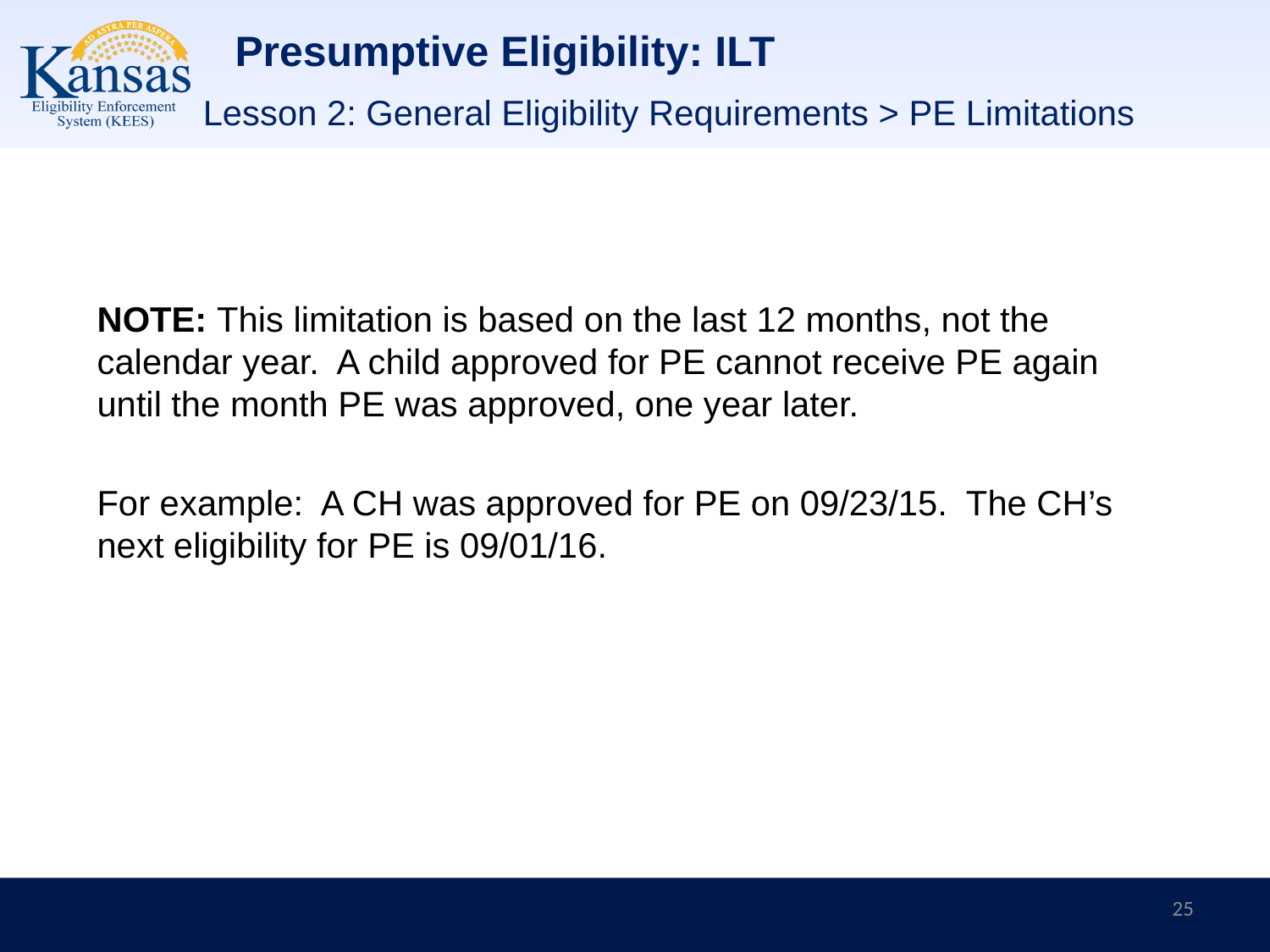

# Presumptive Eligibility: ILT
Lesson 2: General Eligibility Requirements > PE Limitations

NOTE: This limitation is based on the last 12 months, not the calendar year.  A child approved for PE cannot receive PE again until the month PE was approved, one year later.

For example:  A CH was approved for PE on 09/23/15.  The CH’s next eligibility for PE is 09/01/16.

25